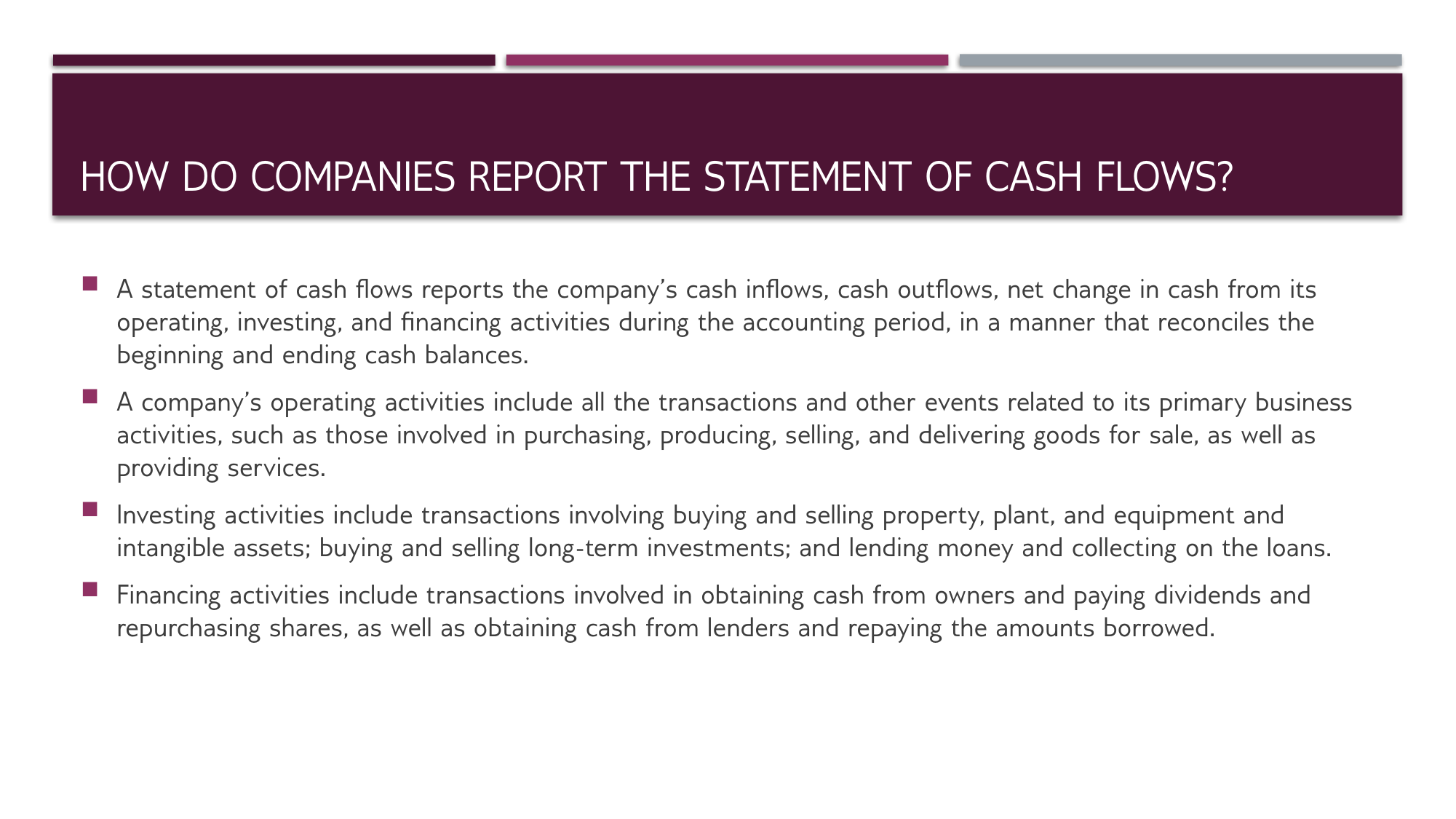

# How do companies report the statement of cash flows?
A statement of cash flows reports the company’s cash inflows, cash outflows, net change in cash from its operating, investing, and financing activities during the accounting period, in a manner that reconciles the beginning and ending cash balances.
A company’s operating activities include all the transactions and other events related to its primary business activities, such as those involved in purchasing, producing, selling, and delivering goods for sale, as well as providing services.
Investing activities include transactions involving buying and selling property, plant, and equipment and intangible assets; buying and selling long-term investments; and lending money and collecting on the loans.
Financing activities include transactions involved in obtaining cash from owners and paying dividends and repurchasing shares, as well as obtaining cash from lenders and repaying the amounts borrowed.